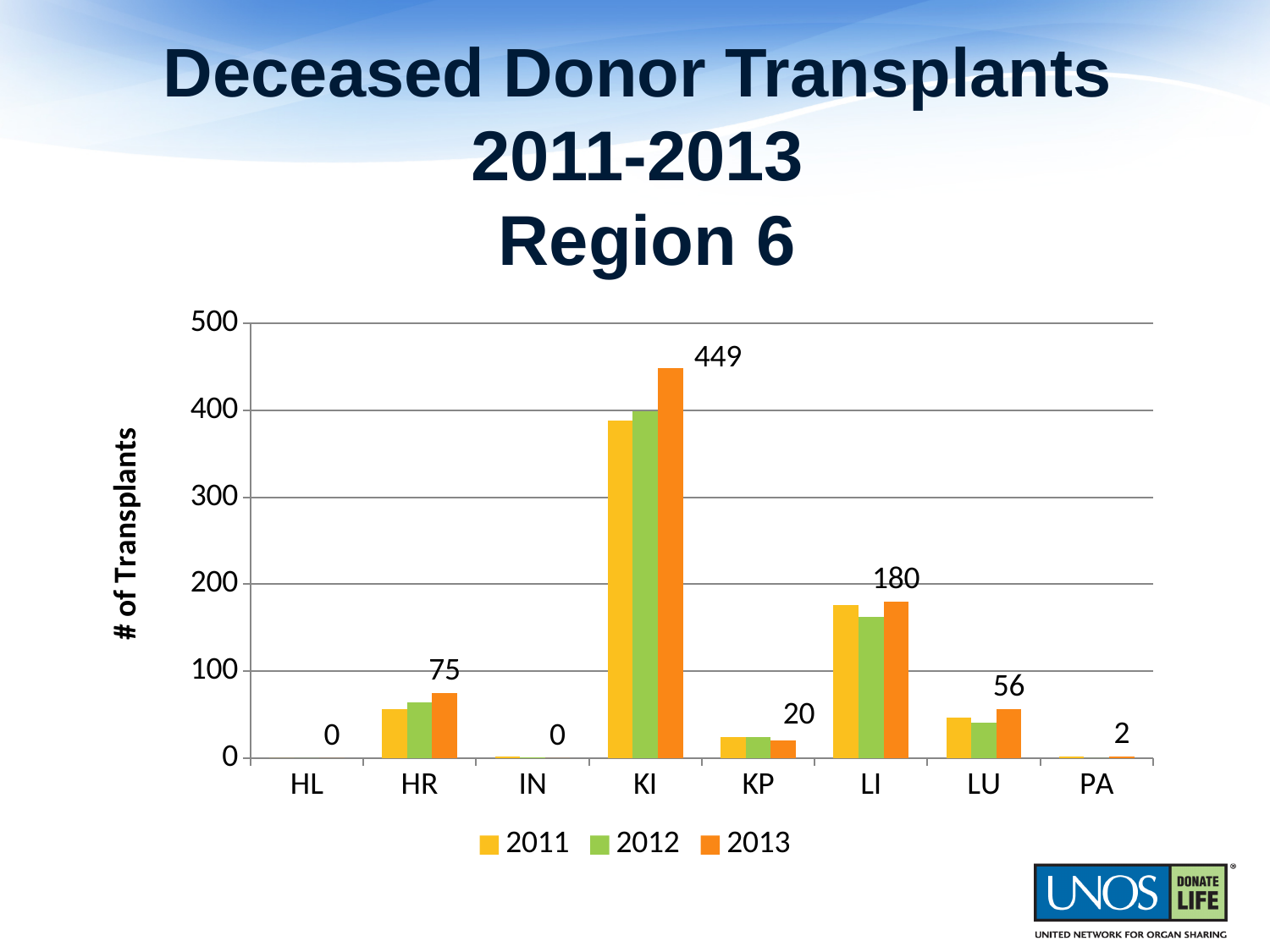

# Deceased Donor Transplants 2011-2013 Region 6

### Chart

| Category | 2011 | 2012 | 2013 |
|---|---|---|---|
| HL | 0.0 | 0.0 | 0.0 |
| HR | 56.0 | 64.0 | 75.0 |
| IN | 2.0 | 1.0 | 0.0 |
| KI | 388.0 | 399.0 | 449.0 |
| KP | 24.0 | 24.0 | 20.0 |
| LI | 176.0 | 162.0 | 180.0 |
| LU | 46.0 | 41.0 | 56.0 |
| PA | 2.0 | 0.0 | 2.0 |